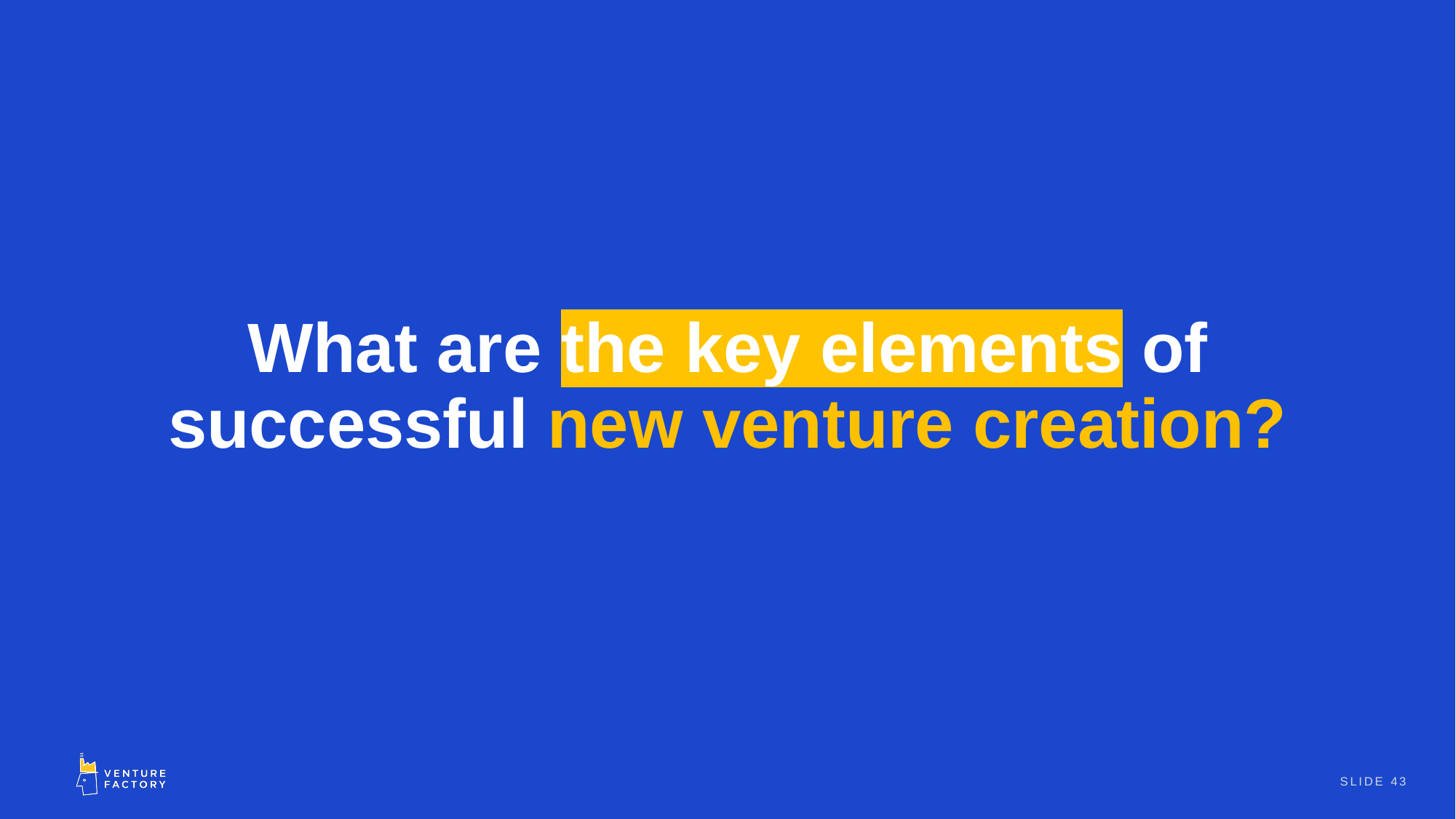

# What are the key elements of successful new venture creation?
SLIDE 43